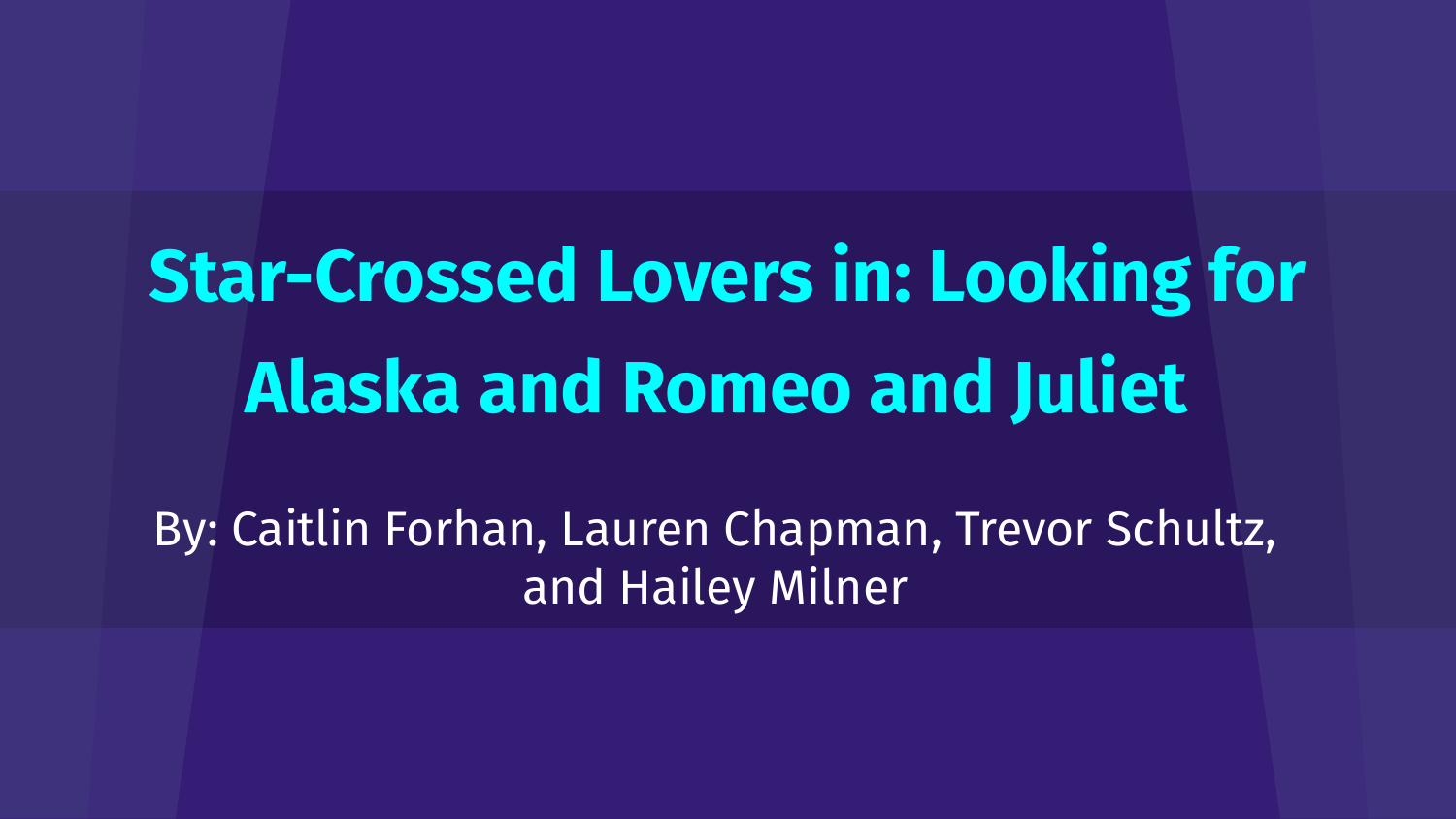

# Star-Crossed Lovers in: Looking for Alaska and Romeo and Juliet
By: Caitlin Forhan, Lauren Chapman, Trevor Schultz, and Hailey Milner